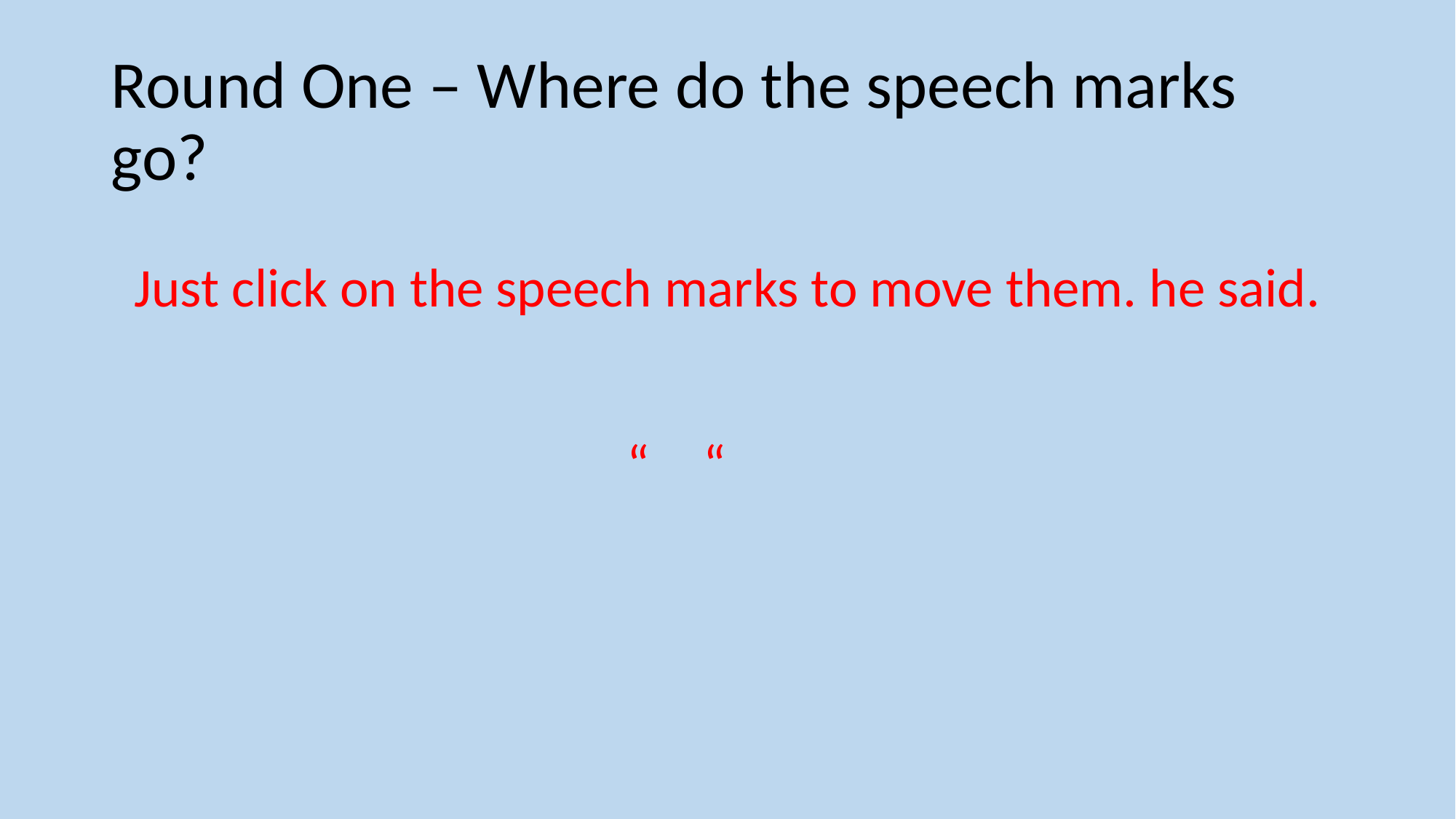

# Round One – Where do the speech marks go?
Just click on the speech marks to move them. he said.
“
“